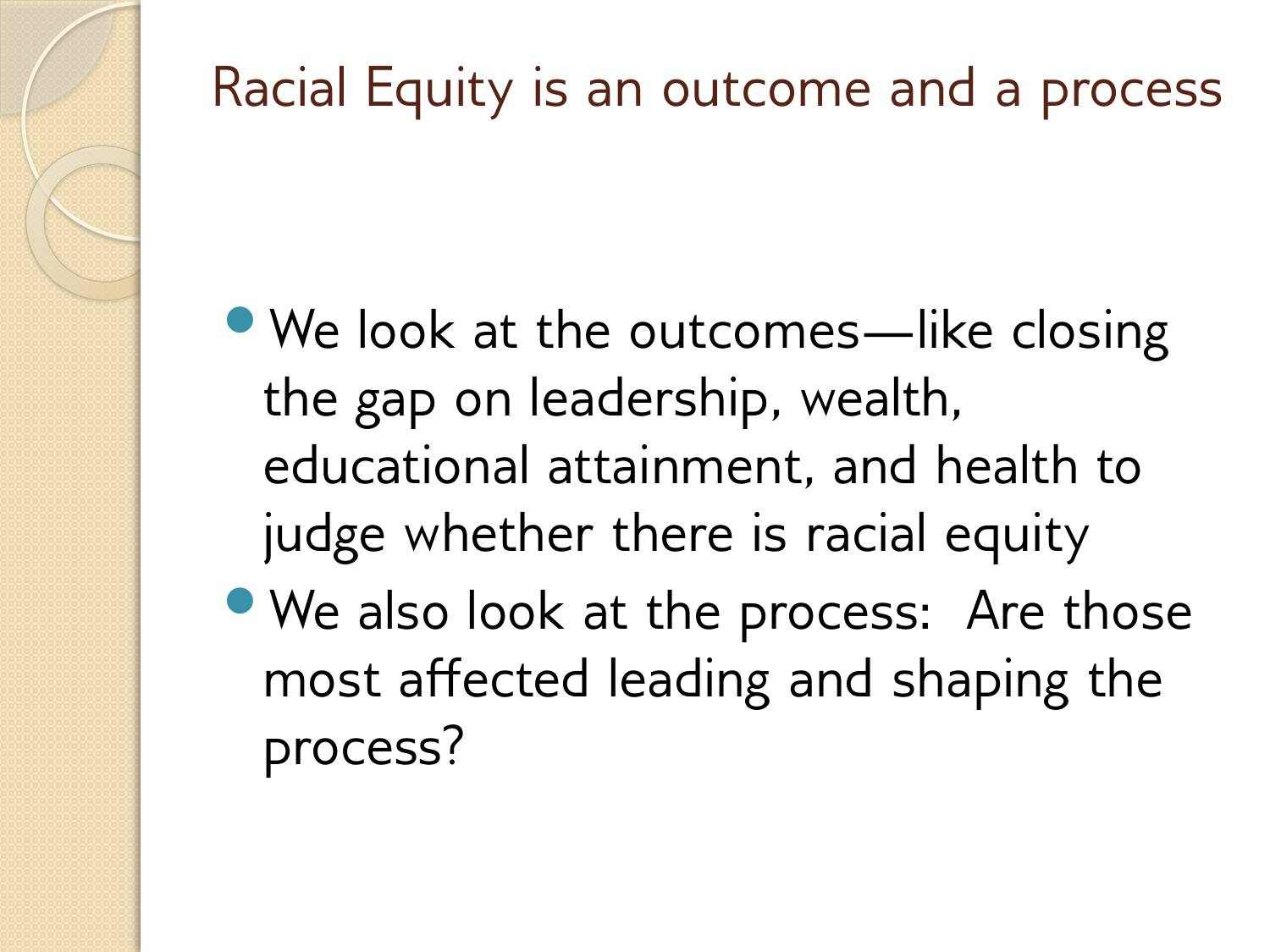

# Racial Equity is an outcome and a process
We look at the outcomes—like closing the gap on leadership, wealth, educational attainment, and health to judge whether there is racial equity
We also look at the process:  Are those most affected leading and shaping the process?